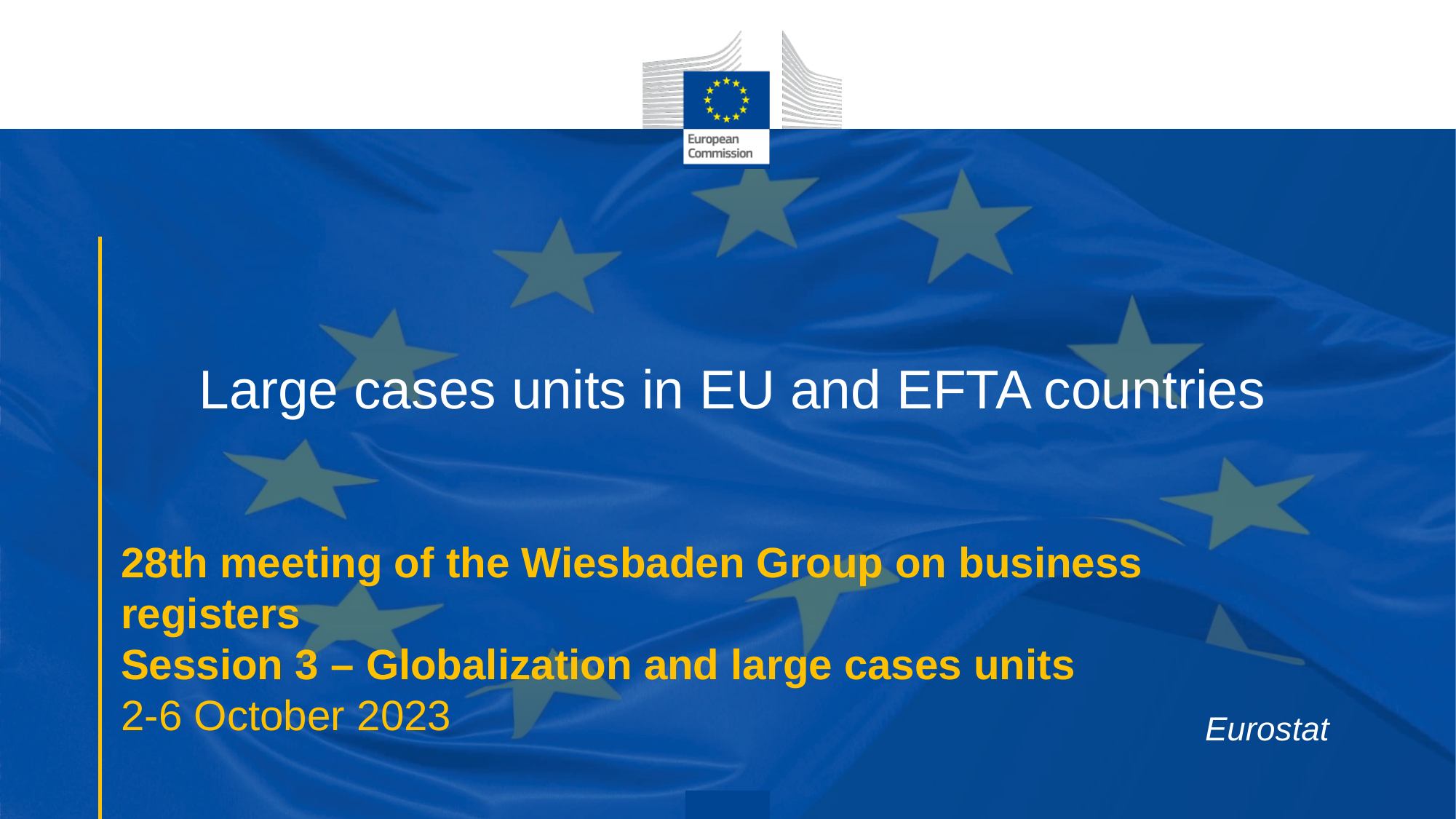

# Large cases units in EU and EFTA countries
28th meeting of the Wiesbaden Group on business registers
Session 3 – Globalization and large cases units
2-6 October 2023
Eurostat